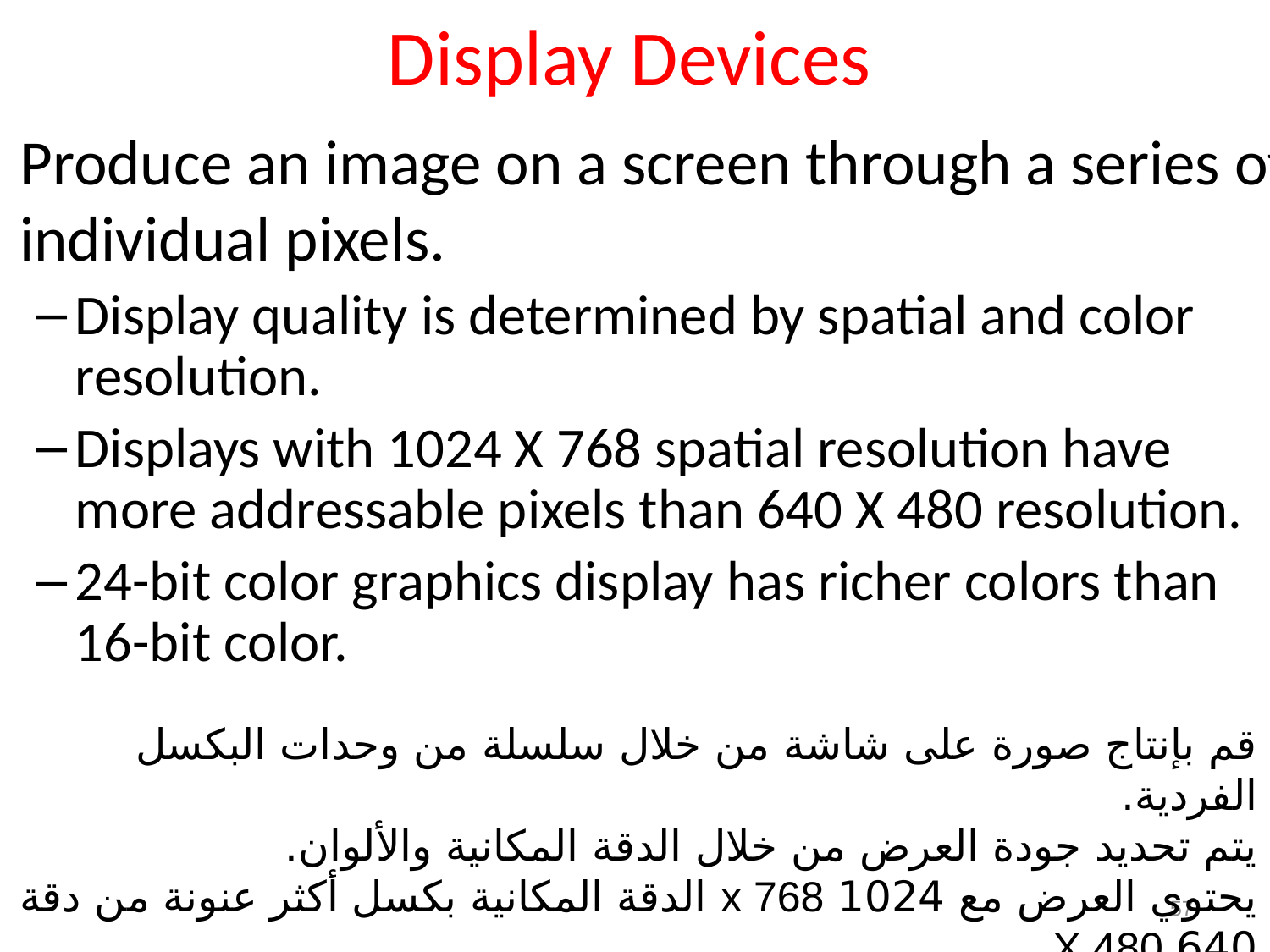

# Display Devices
Produce an image on a screen through a series of individual pixels.
Display quality is determined by spatial and color resolution.
Displays with 1024 X 768 spatial resolution have more addressable pixels than 640 X 480 resolution.
24-bit color graphics display has richer colors than 16-bit color.
قم بإنتاج صورة على شاشة من خلال سلسلة من وحدات البكسل الفردية.
يتم تحديد جودة العرض من خلال الدقة المكانية والألوان.
يحتوي العرض مع 1024 x 768 الدقة المكانية بكسل أكثر عنونة من دقة 640 X 480.
شاشة عرض ألوان 24 بت لديها ألوان أكثر ثراءً من ألوان 16 بت.
57